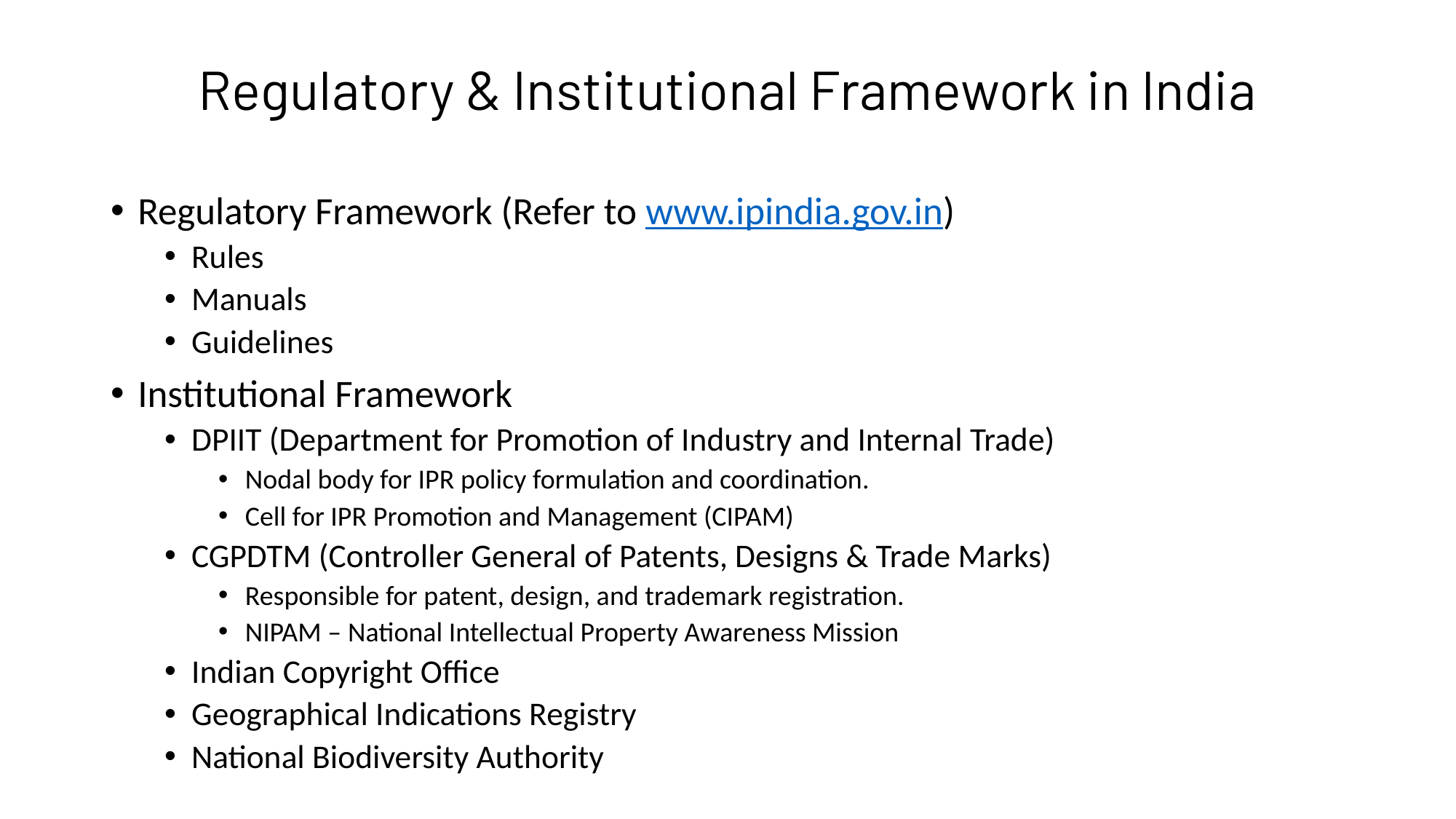

# Regulatory & Institutional Framework in India
Regulatory Framework (Refer to www.ipindia.gov.in)
Rules
Manuals
Guidelines
Institutional Framework
DPIIT (Department for Promotion of Industry and Internal Trade)
Nodal body for IPR policy formulation and coordination.
Cell for IPR Promotion and Management (CIPAM)
CGPDTM (Controller General of Patents, Designs & Trade Marks)
Responsible for patent, design, and trademark registration.
NIPAM – National Intellectual Property Awareness Mission
Indian Copyright Office
Geographical Indications Registry
National Biodiversity Authority